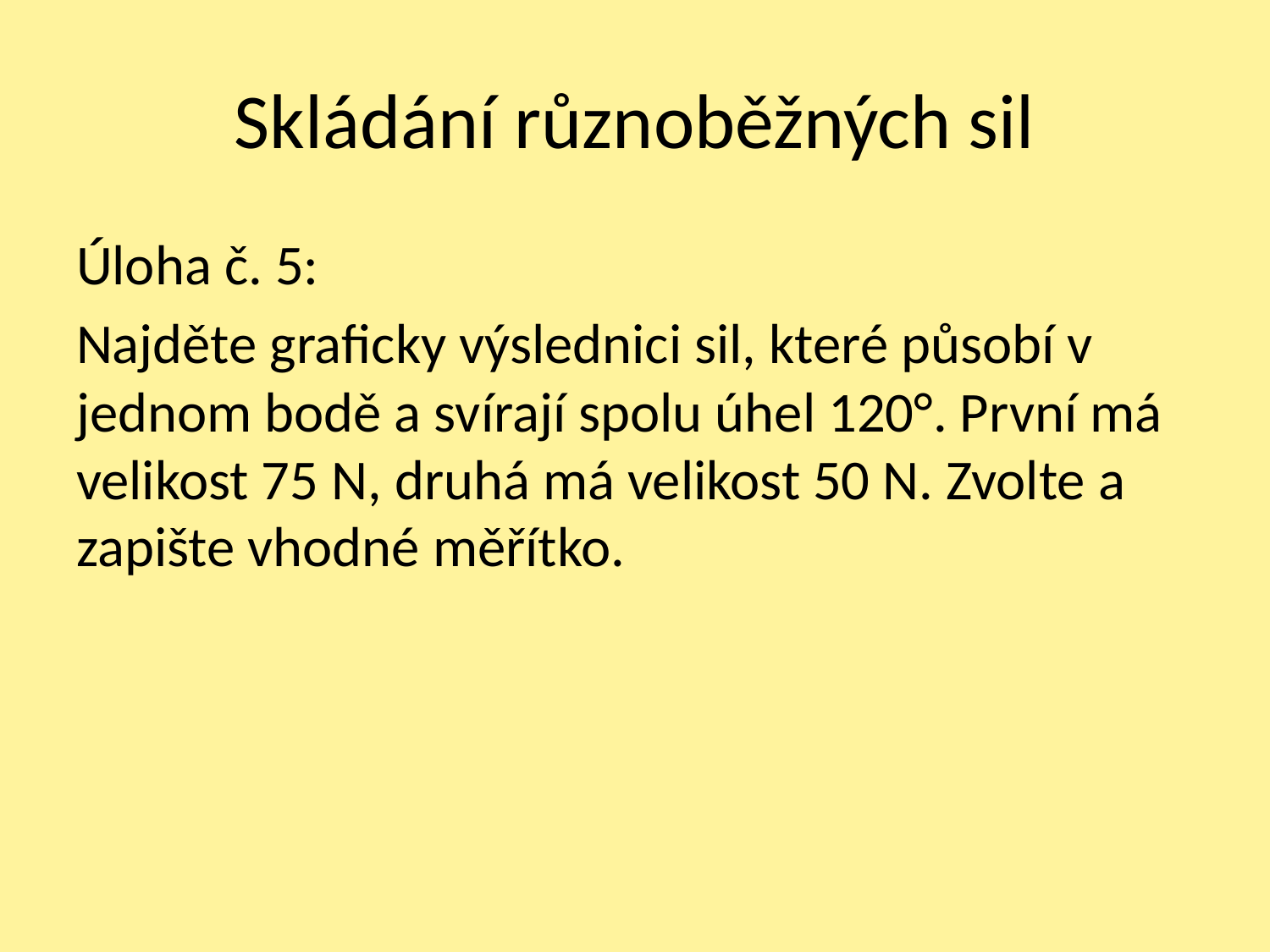

# Skládání různoběžných sil
Úloha č. 5:
Najděte graficky výslednici sil, které působí v jednom bodě a svírají spolu úhel 120°. První má velikost 75 N, druhá má velikost 50 N. Zvolte a zapište vhodné měřítko.